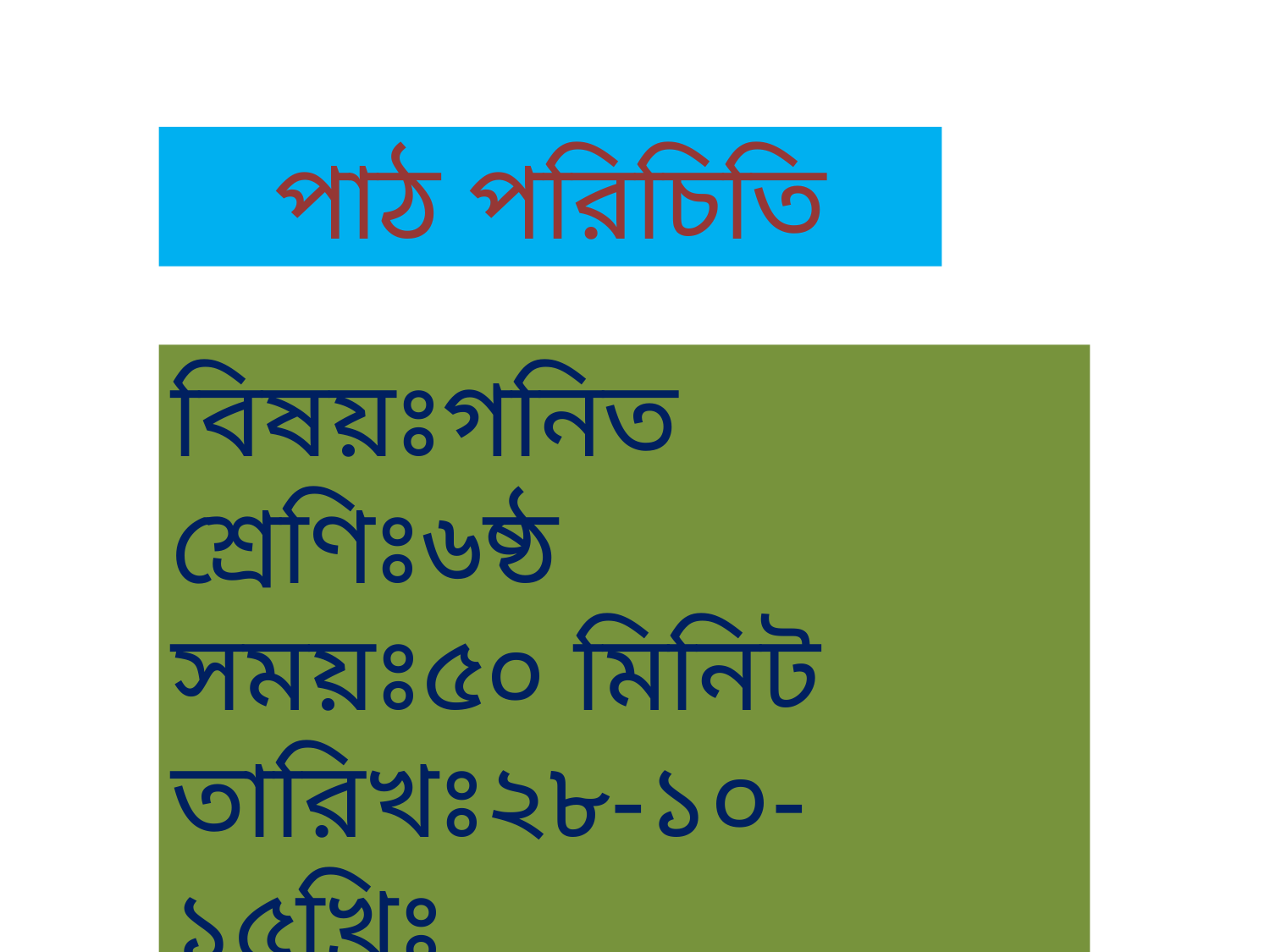

পাঠ পরিচিতি
বিষয়ঃগনিত
শ্রেণিঃ৬ষ্ঠ
সময়ঃ৫০ মিনিট
তারিখঃ২৮-১০-১৫খ্রিঃ